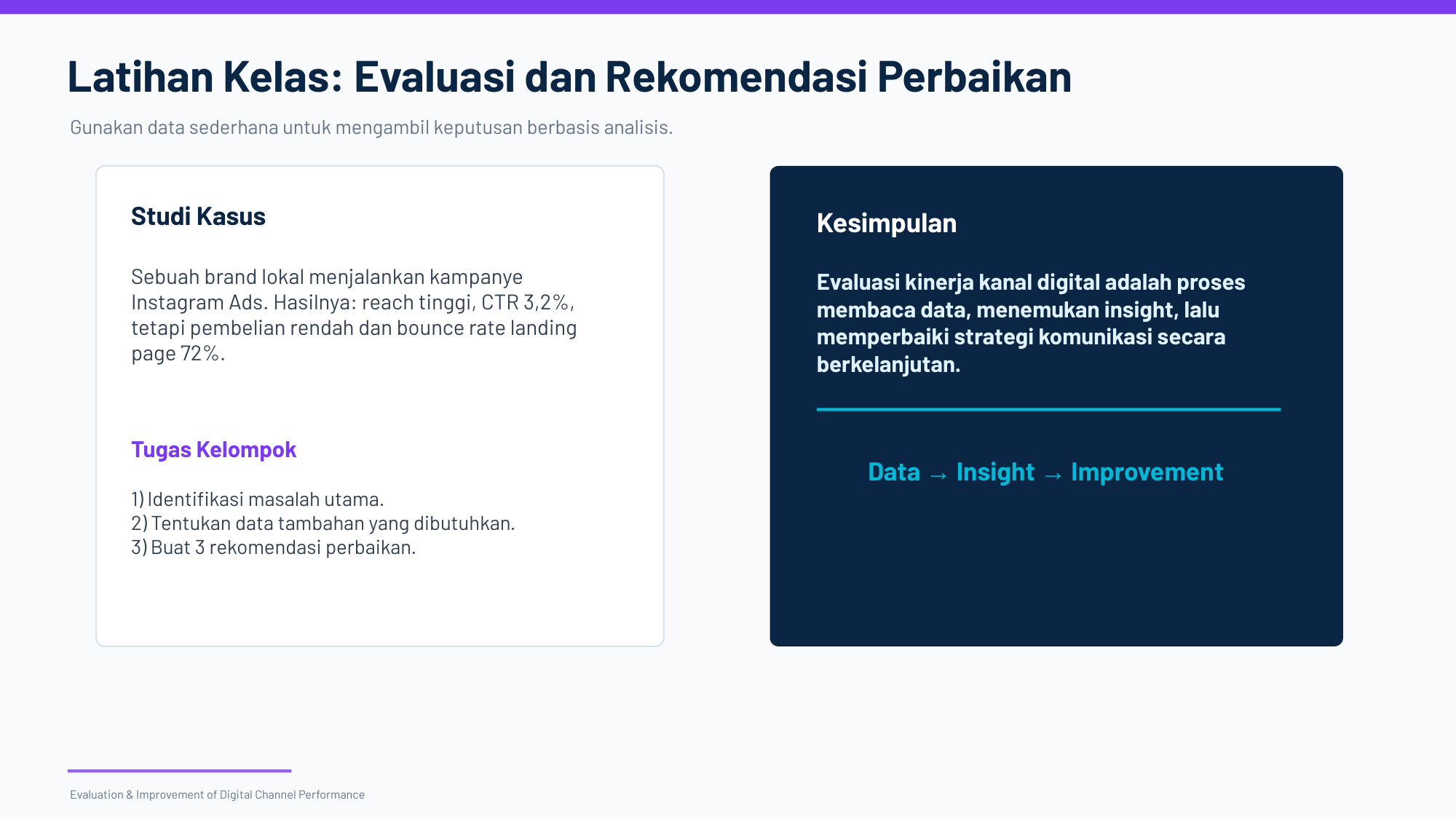

Latihan Kelas: Evaluasi dan Rekomendasi Perbaikan
Gunakan data sederhana untuk mengambil keputusan berbasis analisis.

Studi Kasus
Kesimpulan
Sebuah brand lokal menjalankan kampanye Instagram Ads. Hasilnya: reach tinggi, CTR 3,2%, tetapi pembelian rendah dan bounce rate landing page 72%.
Evaluasi kinerja kanal digital adalah proses membaca data, menemukan insight, lalu memperbaiki strategi komunikasi secara berkelanjutan.

Tugas Kelompok
Data → Insight → Improvement
1) Identifikasi masalah utama.
2) Tentukan data tambahan yang dibutuhkan.
3) Buat 3 rekomendasi perbaikan.

Evaluation & Improvement of Digital Channel Performance